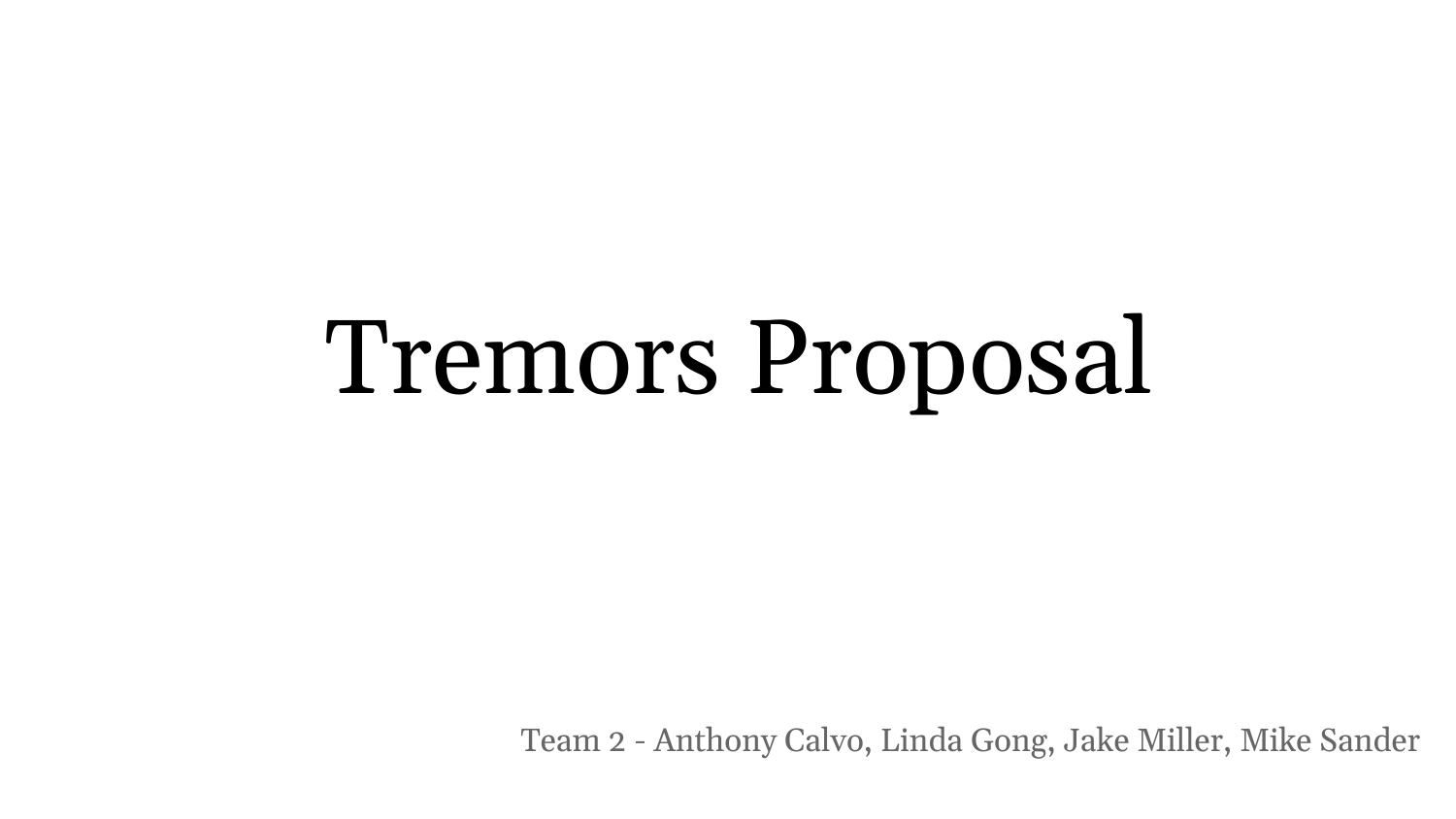

# Tremors Proposal

Team 2 - Anthony Calvo, Linda Gong, Jake Miller, Mike Sander